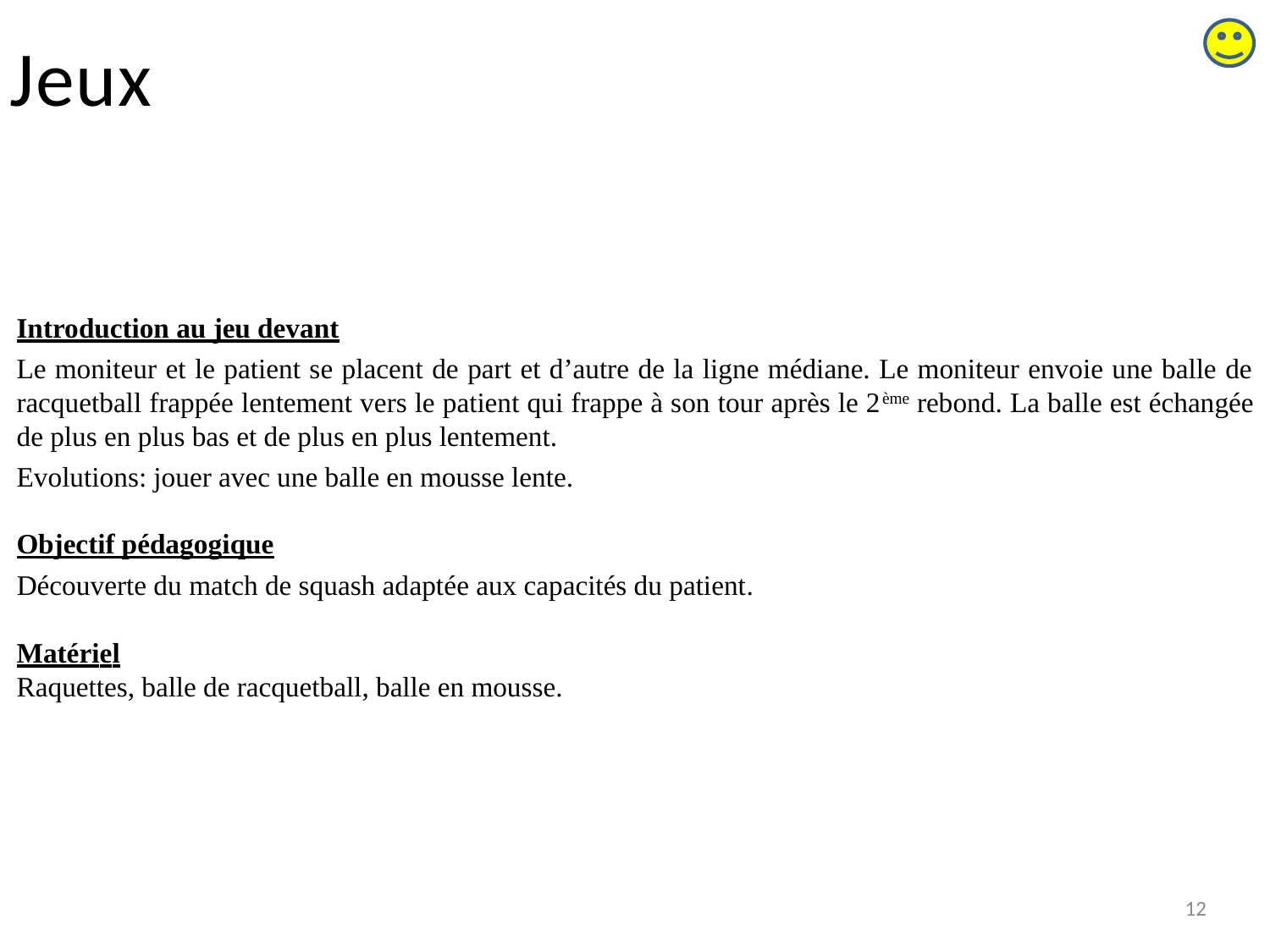

# Jeux
Introduction au jeu devant
Le moniteur et le patient se placent de part et d’autre de la ligne médiane. Le moniteur envoie une balle de racquetball frappée lentement vers le patient qui frappe à son tour après le 2ème rebond. La balle est échangée de plus en plus bas et de plus en plus lentement.
Evolutions: jouer avec une balle en mousse lente.

Objectif pédagogique
Découverte du match de squash adaptée aux capacités du patient.

Matériel
Raquettes, balle de racquetball, balle en mousse.
12